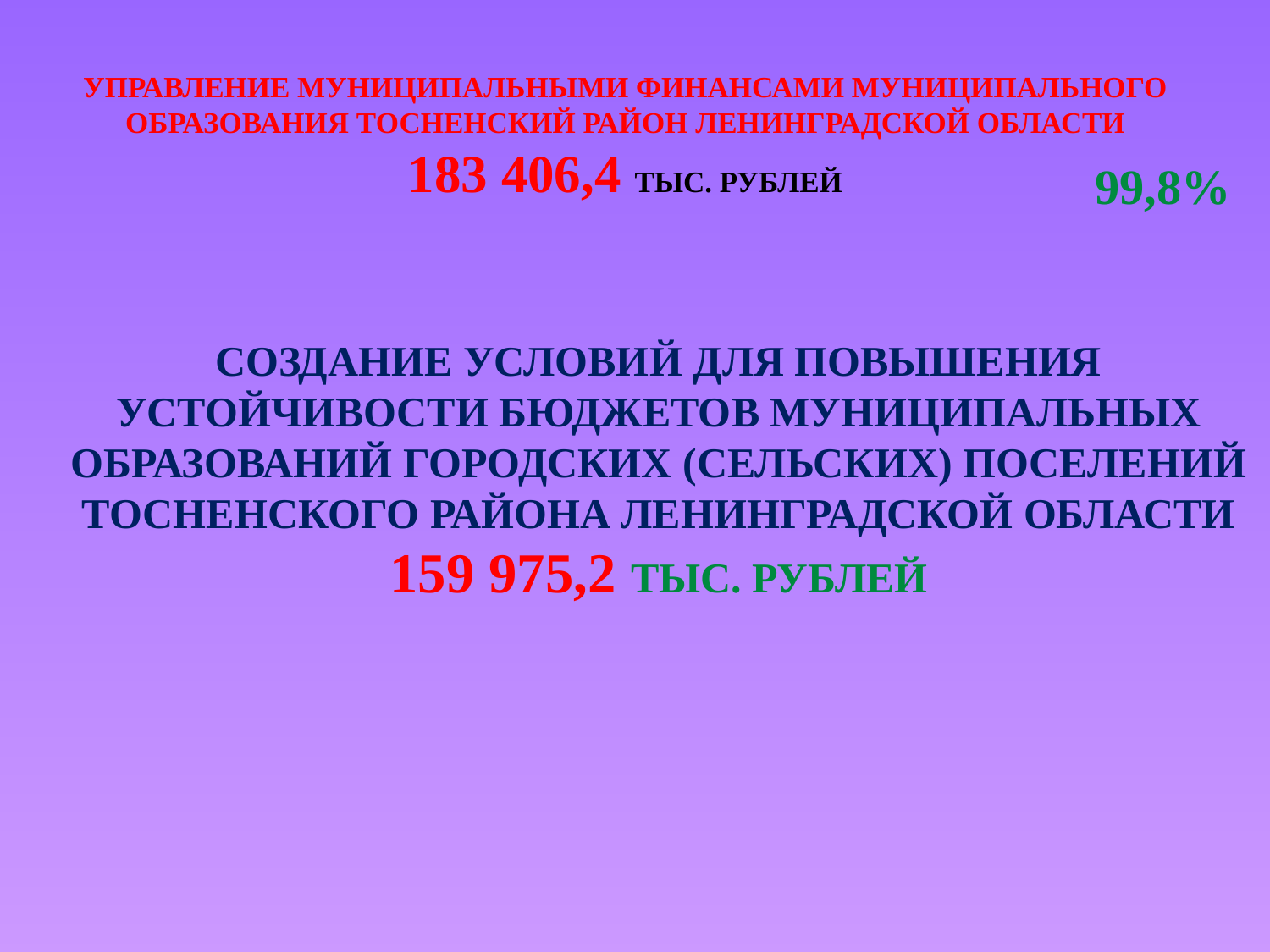

# Управление муниципальными финансами муниципального образования Тосненский район Ленинградской области 183 406,4 тыс. рублей
99,8%
	создание условий для повышения устойчивости бюджетов муниципальных образований городских (сельских) поселений Тосненского района Ленинградской области 159 975,2 тыс. рублей